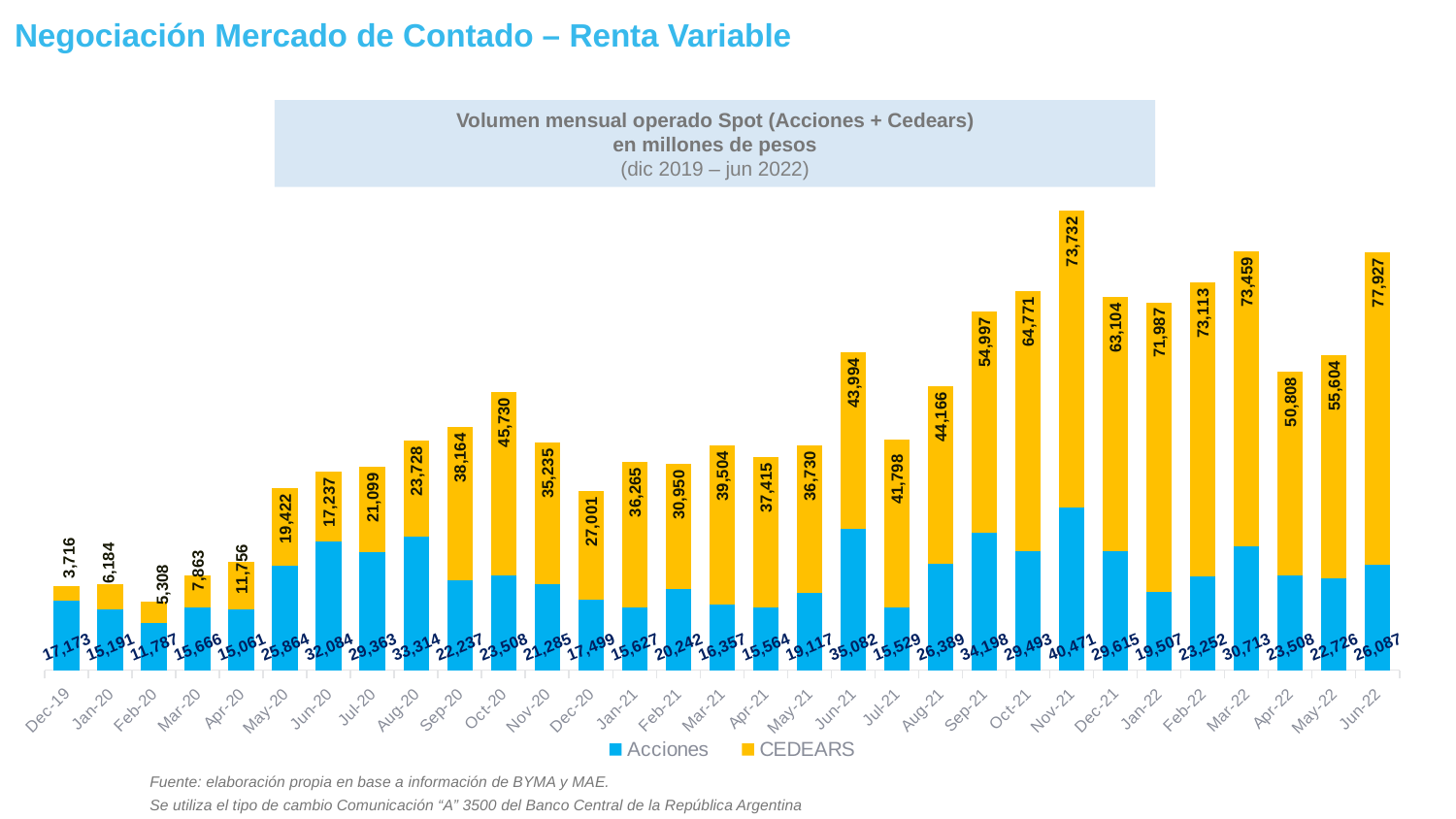

# Negociación Mercado de Contado – Renta Variable

### Chart

| Category | Acciones | CEDEARS |
|---|---|---|
| 43466 | 15100.701868 | 947.817588 |
| 43497 | 16330.472711000002 | 1116.115145 |
| 43525 | 15463.671969999998 | 513.898787 |
| 43556 | 13826.101477999999 | 577.072197 |
| 43586 | 13737.95834619109 | 2950.581916 |
| 43617 | 22540.53617055938 | 4901.598609 |
| 43647 | 17671.15489545 | 5354.434727 |
| 43678 | 29239.36028528607 | 4444.73644 |
| 43709 | 14582.68112635227 | 4054.544538 |
| 43739 | 31577.219724200346 | 8987.449403 |
| 43770 | 13243.187151810187 | 4744.817451 |
| 43800 | 17172.994452399995 | 3715.764755 |
| 43831 | 15191.001217 | 6183.971275 |
| 43862 | 11787.173868079999 | 5307.778944 |
| 43891 | 15666.2589425 | 7862.814244 |
| 43922 | 15061.086137 | 11756.437338 |
| 43952 | 25863.935208 | 19422.282671 |
| 43983 | 32083.74162357143 | 17236.978561 |
| 44013 | 29362.519664010637 | 21099.465012 |
| 44044 | 33313.983794 | 23728.083092 |
| 44075 | 22237.265064 | 38164.402677 |
| 44105 | 23507.779291000003 | 45730.041488 |
| 44136 | 21284.77587223684 | 35235.480872 |
| 44166 | 17499.073235 | 27000.531341 |
| 44197 | 15627.216710025 | 36264.711308 |
| 44228 | 20242.41710533333 | 30950.103605 |
| 44256 | 16357.322522 | 39503.656114 |
| 44287 | 15563.75280623335 | 37414.594225 |
| 44317 | 19116.977582 | 36730.084987 |
| 44348 | 35081.64028067862 | 43993.713405 |
| 44378 | 15529.159999999998 | 41798.02 |
| 44409 | 26388.57 | 44166.11 |
| 44440 | 34198.01 | 54997.22 |
| 44470 | 29492.914877684212 | 64771.42 |
| 44501 | 40471.25079644 | 73732.07 |
| 44531 | 29614.566868279995 | 63103.52 |
| 44562 | 19506.8 | 71987.4 |
| 44593 | 23251.76 | 73112.59 |
| 44621 | 30712.866936950006 | 73458.79 |
| 44652 | 23507.95753646316 | 50807.7 |
| 44682 | 22726.312603311202 | 55603.58 |
| 44713 | 26086.954238200004 | 77927.06 |
Volumen mensual operado Spot (Acciones + Cedears)
en millones de pesos
(dic 2019 – jun 2022)
Fuente: elaboración propia en base a información de BYMA y MAE.
Se utiliza el tipo de cambio Comunicación “A” 3500 del Banco Central de la República Argentina